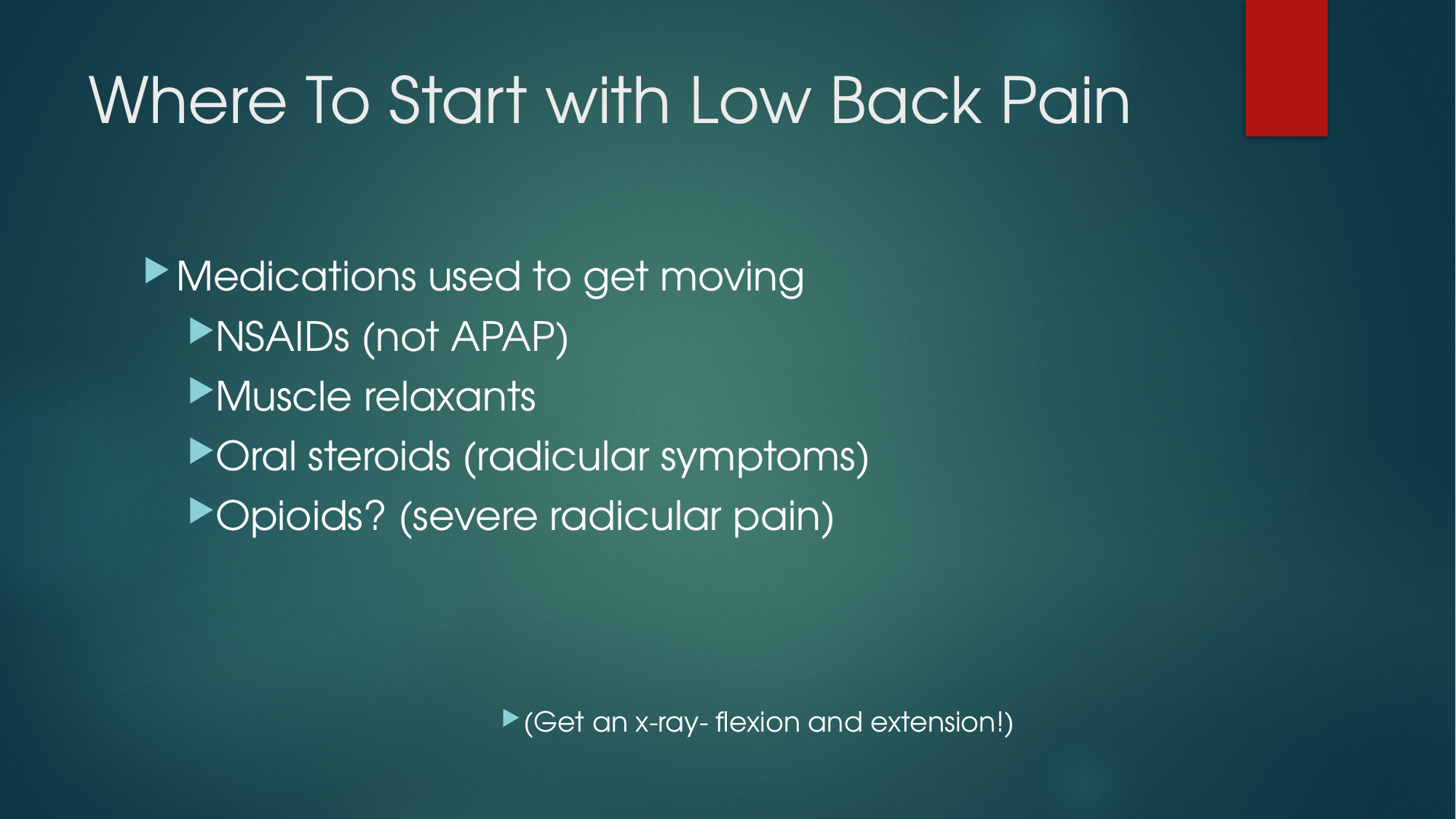

# Where To Start with Low Back Pain
Medications used to get moving
NSAIDs (not APAP)
Muscle relaxants
Oral steroids (radicular symptoms)
Opioids? (severe radicular pain)

(Get an x-ray- flexion and extension!)